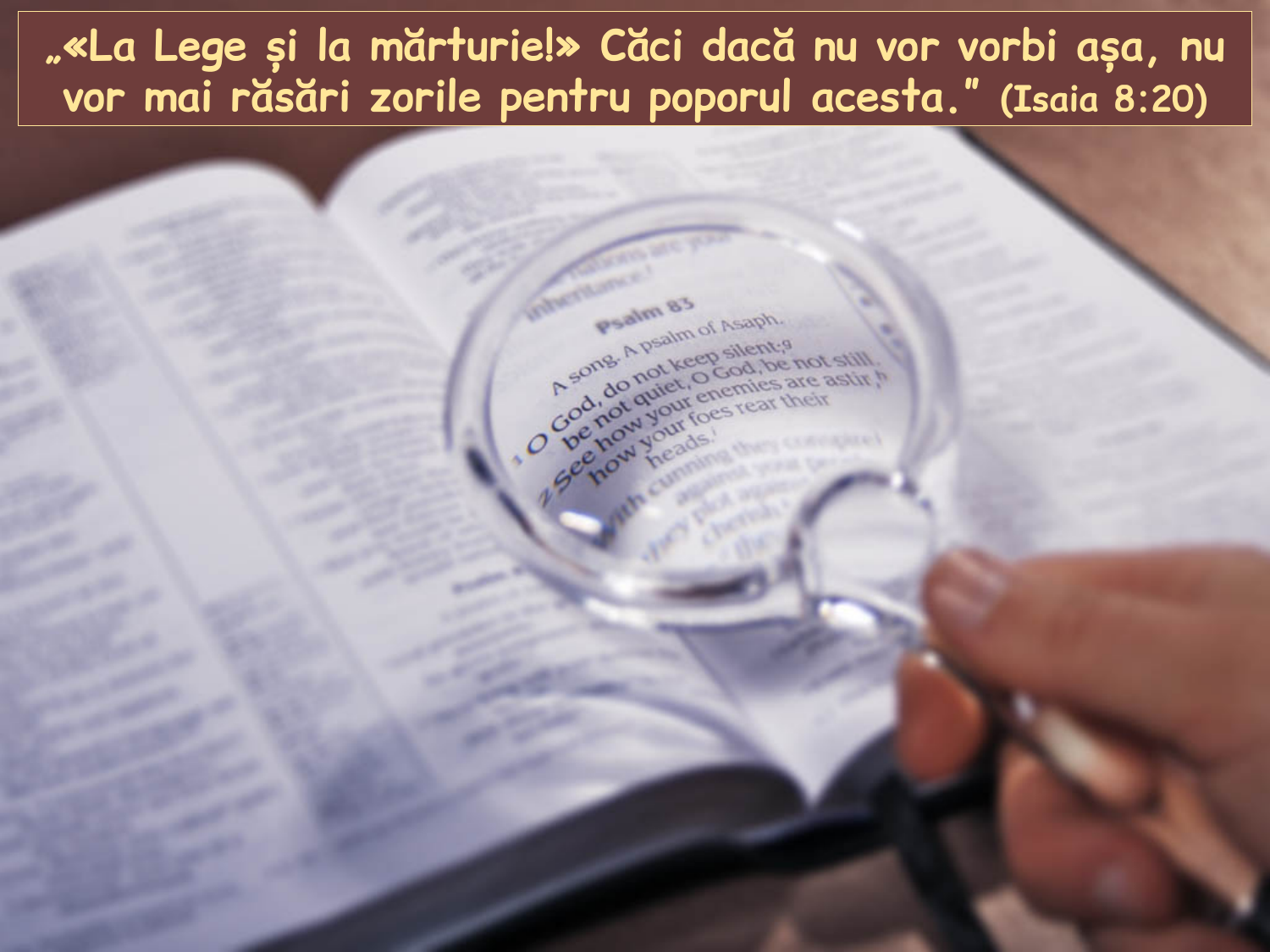

„«La Lege şi la mărturie!» Căci dacă nu vor vorbi aşa, nu vor mai răsări zorile pentru poporul acesta.” (Isaia 8:20)